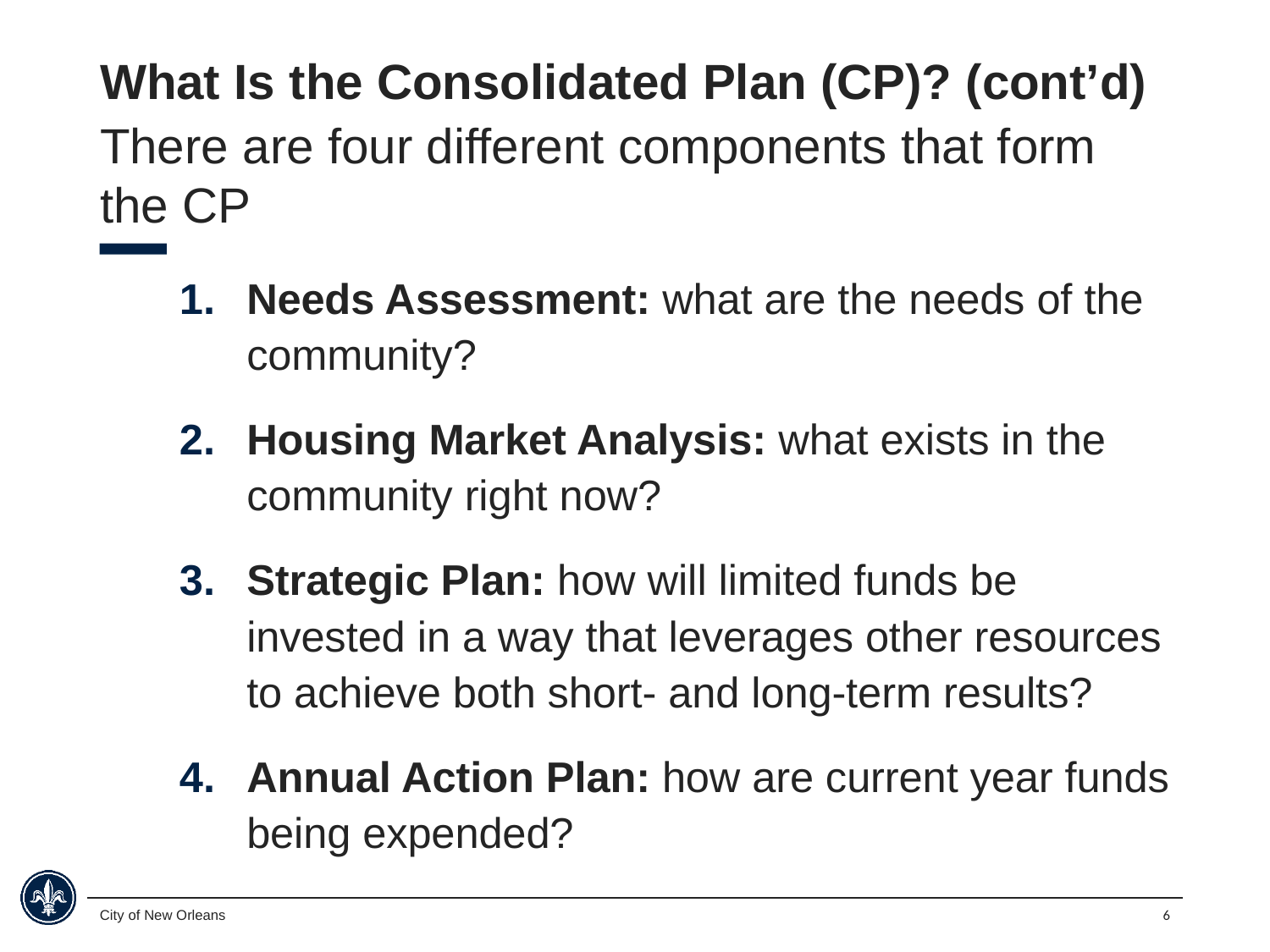

# What Is the Consolidated Plan (CP)? (cont’d)
There are four different components that form the CP
Needs Assessment: what are the needs of the community?
Housing Market Analysis: what exists in the community right now?
Strategic Plan: how will limited funds be invested in a way that leverages other resources to achieve both short- and long-term results?
Annual Action Plan: how are current year funds being expended?